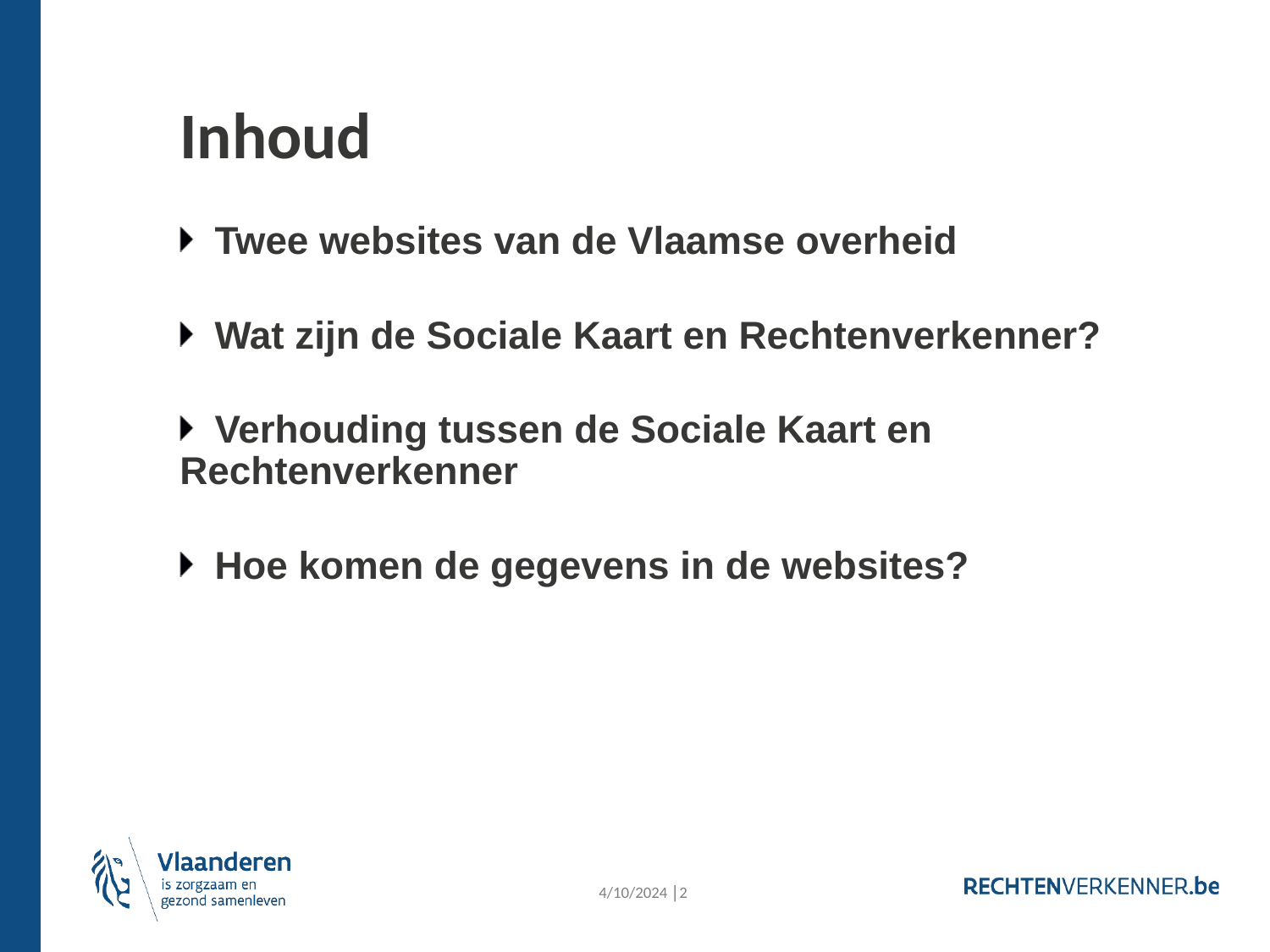

# Inhoud
Twee websites van de Vlaamse overheid

Wat zijn de Sociale Kaart en Rechtenverkenner?

Verhouding tussen de Sociale Kaart en Rechtenverkenner

Hoe komen de gegevens in de websites?

4/10/2024 │2